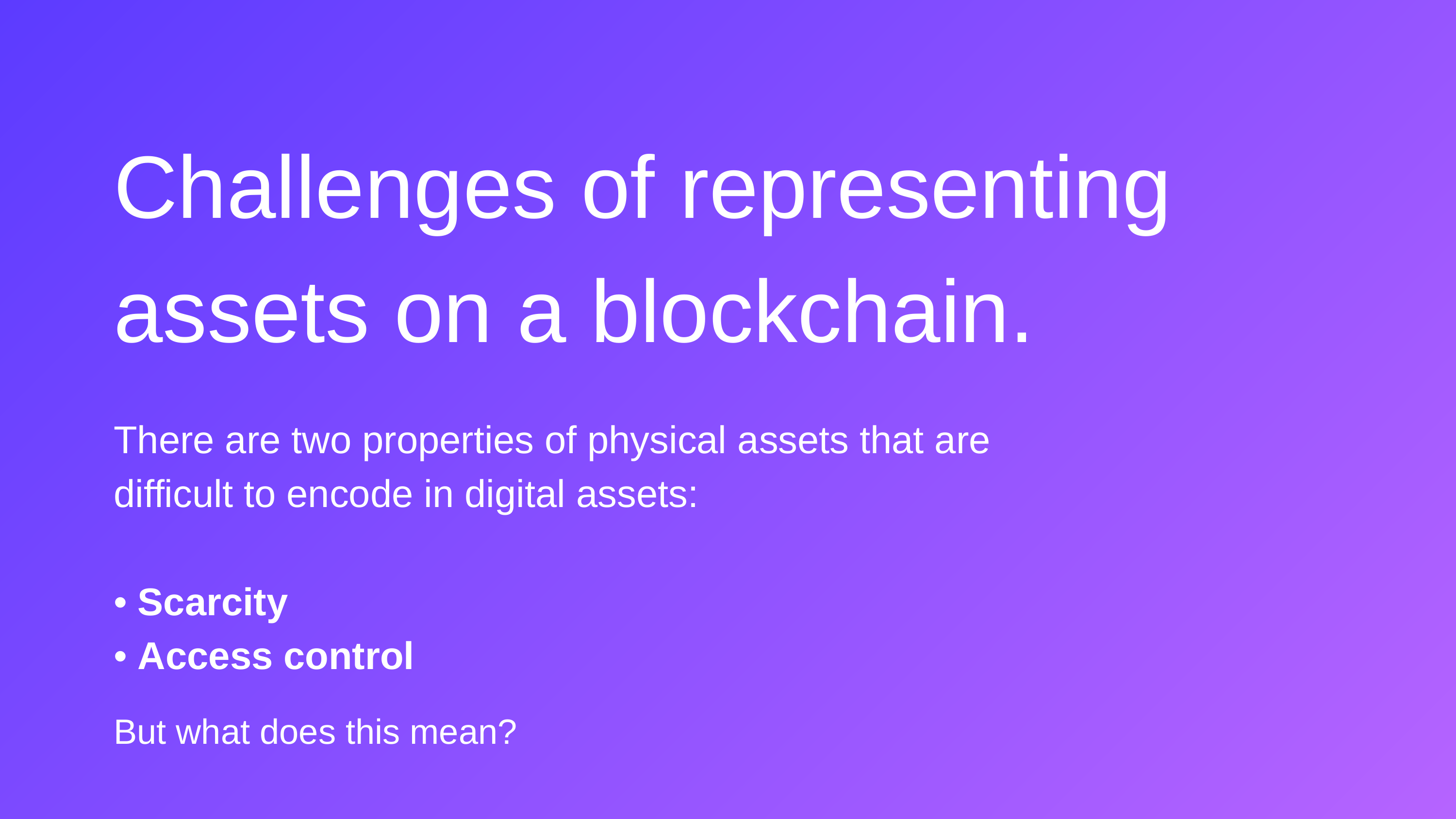

Challenges of representing assets on a blockchain.
There are two properties of physical assets that are difficult to encode in digital assets:

• Scarcity
• Access control
But what does this mean?